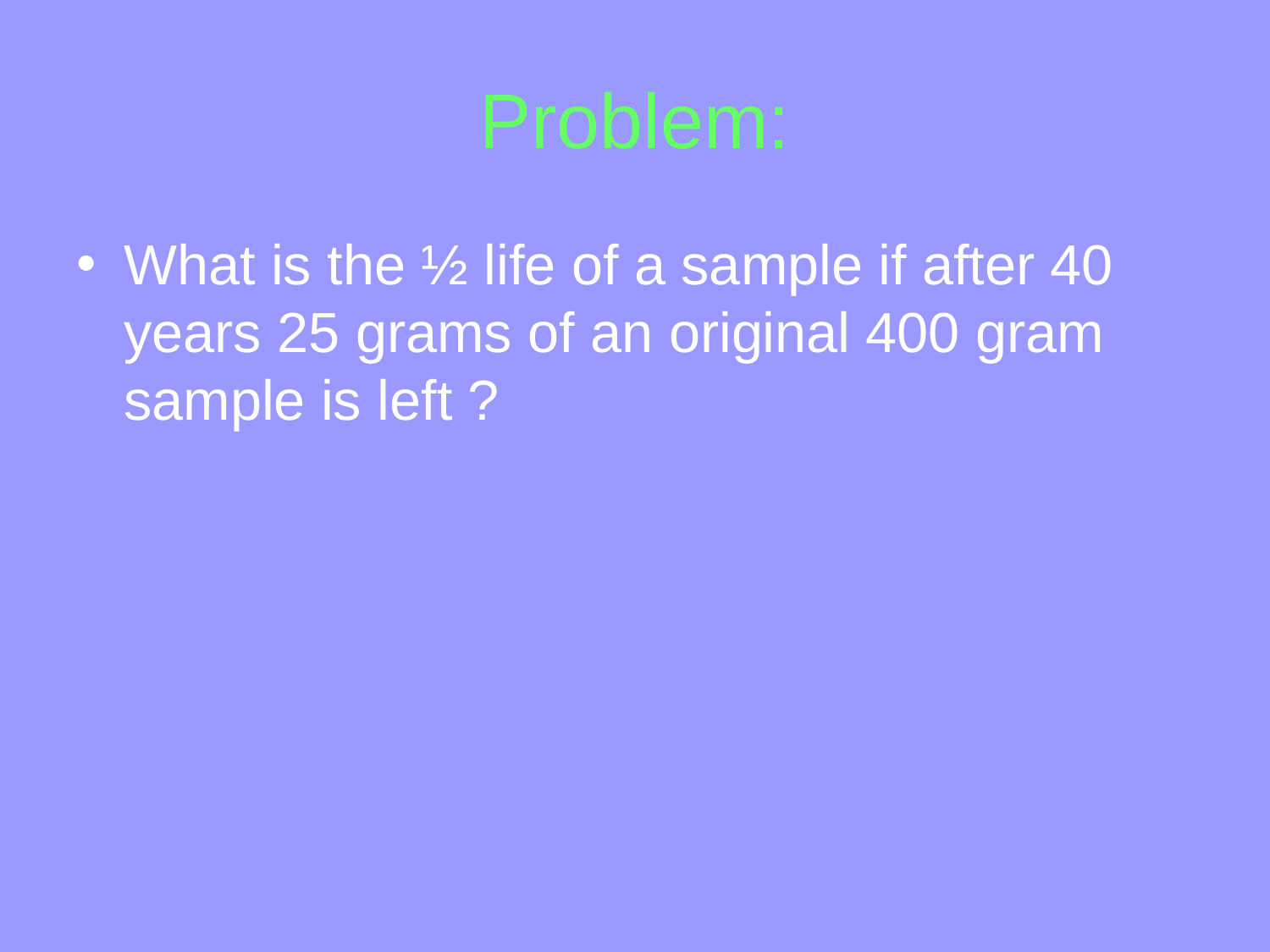

# Problem:
What is the ½ life of a sample if after 40 years 25 grams of an original 400 gram sample is left ?